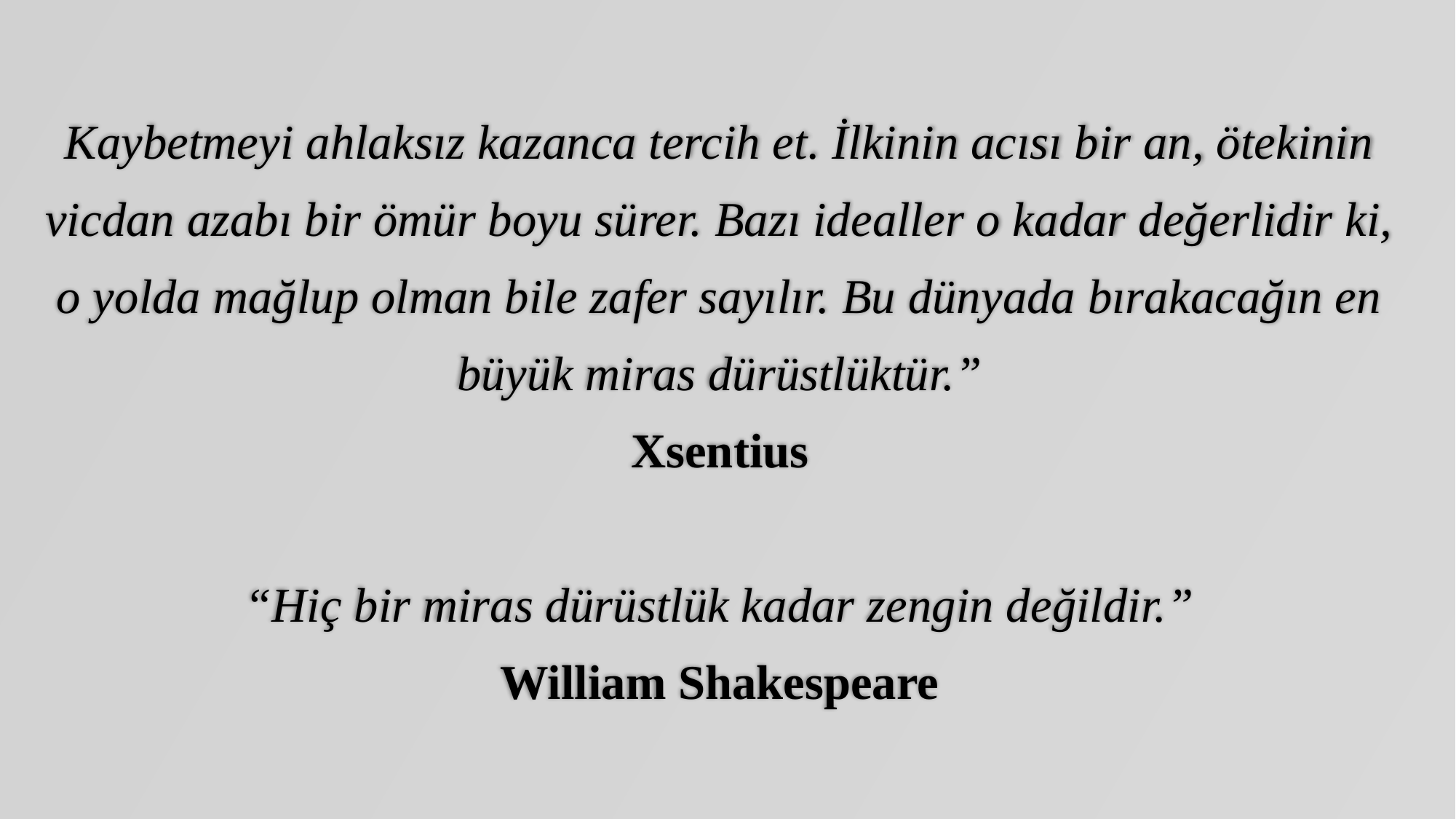

Kaybetmeyi ahlaksız kazanca tercih et. İlkinin acısı bir an, ötekinin
vicdan azabı bir ömür boyu sürer. Bazı idealler o kadar değerlidir ki,
o yolda mağlup olman bile zafer sayılır. Bu dünyada bırakacağın en
büyük miras dürüstlüktür.”
Xsentius

“Hiç bir miras dürüstlük kadar zengin değildir.”
William Shakespeare